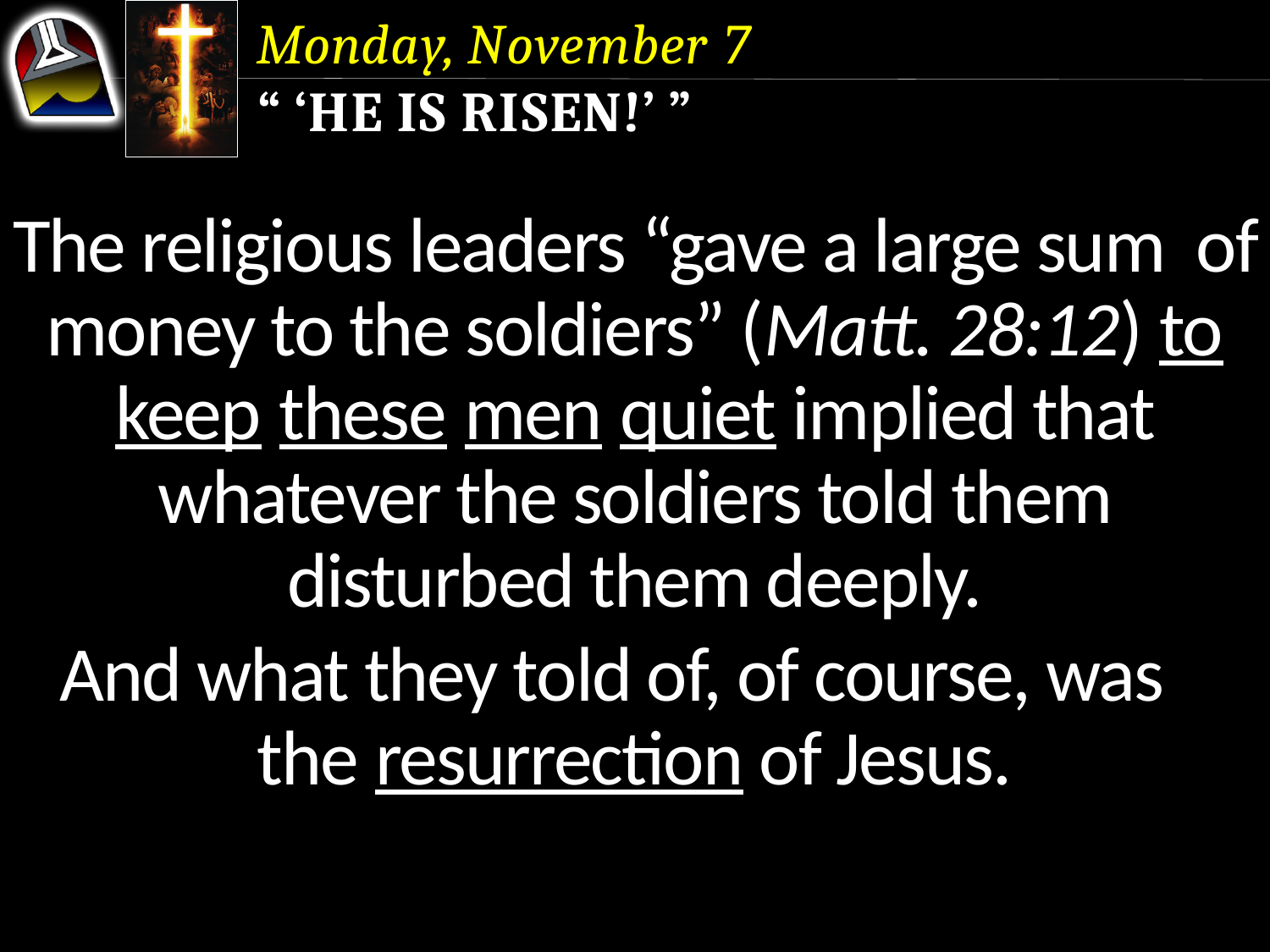

Monday, November 7
“ ‘He Is Risen!’ ”
The religious leaders “gave a large sum  of money to the soldiers” (Matt. 28:12) to keep these men quiet implied that whatever the soldiers told them disturbed them deeply.
And what they told of, of course, was    the resurrection of Jesus.